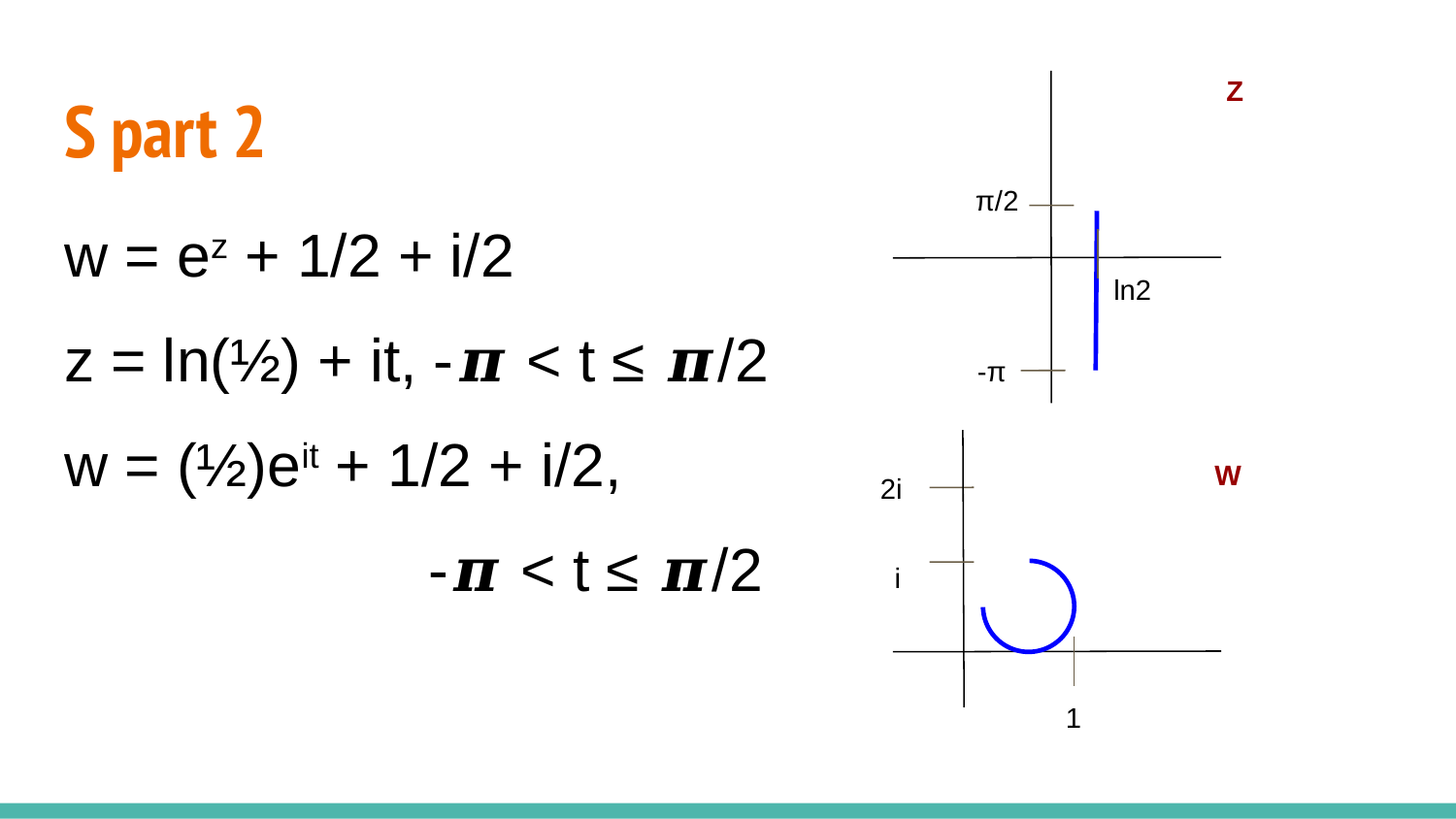

Z
# S part 2
π/2
w = ez + 1/2 + i/2
z = ln(½) + it, -𝝅 < t ≤ 𝝅/2
w = (½)eit + 1/2 + i/2,
-𝝅 < t ≤ 𝝅/2

ln2
-π
W
2i

i

1